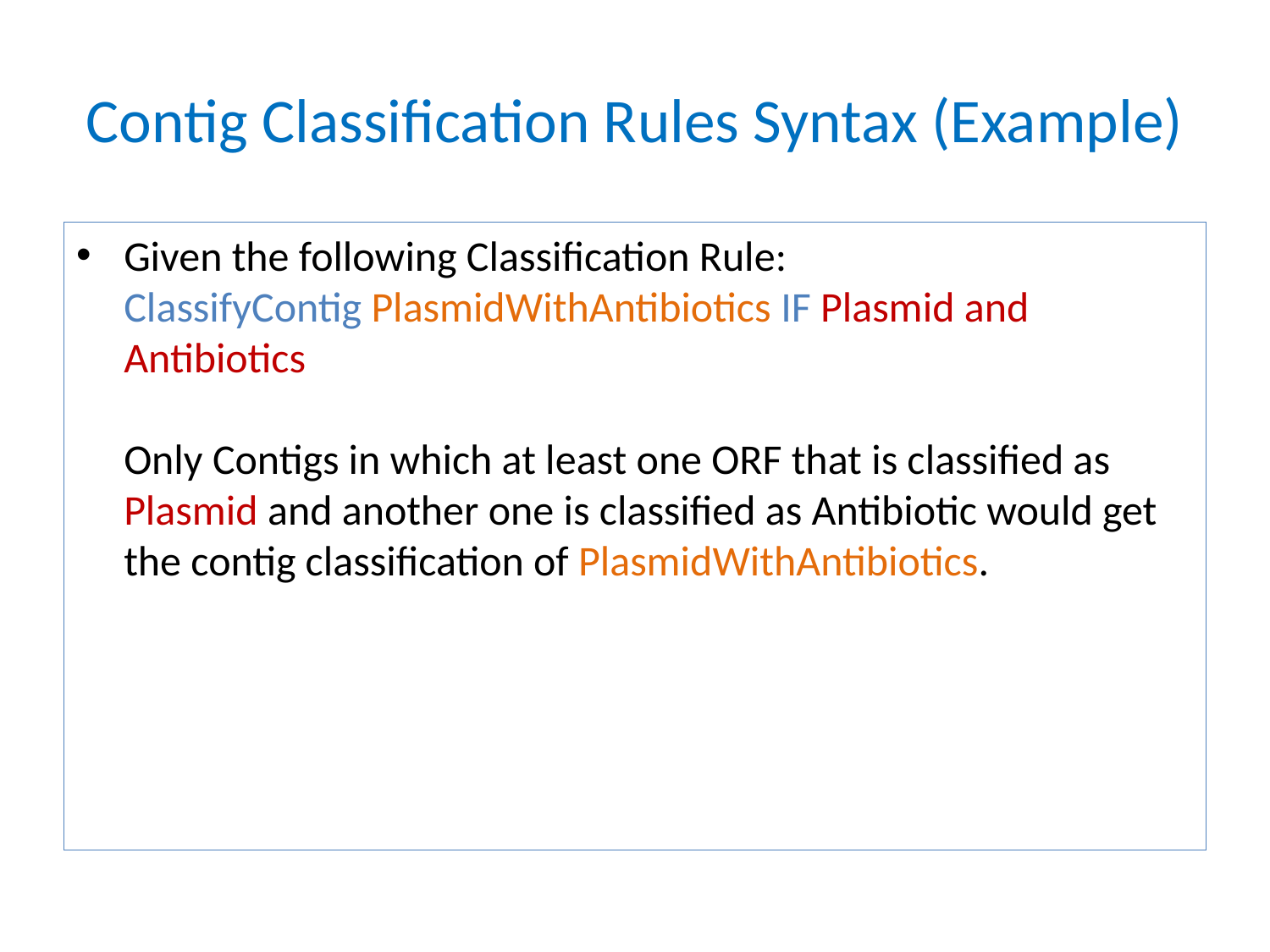

# Contig Classification Rules Syntax (Example)
Given the following Classification Rule:
ClassifyContig PlasmidWithAntibiotics IF Plasmid and Antibiotics
Only Contigs in which at least one ORF that is classified as Plasmid and another one is classified as Antibiotic would get the contig classification of PlasmidWithAntibiotics.